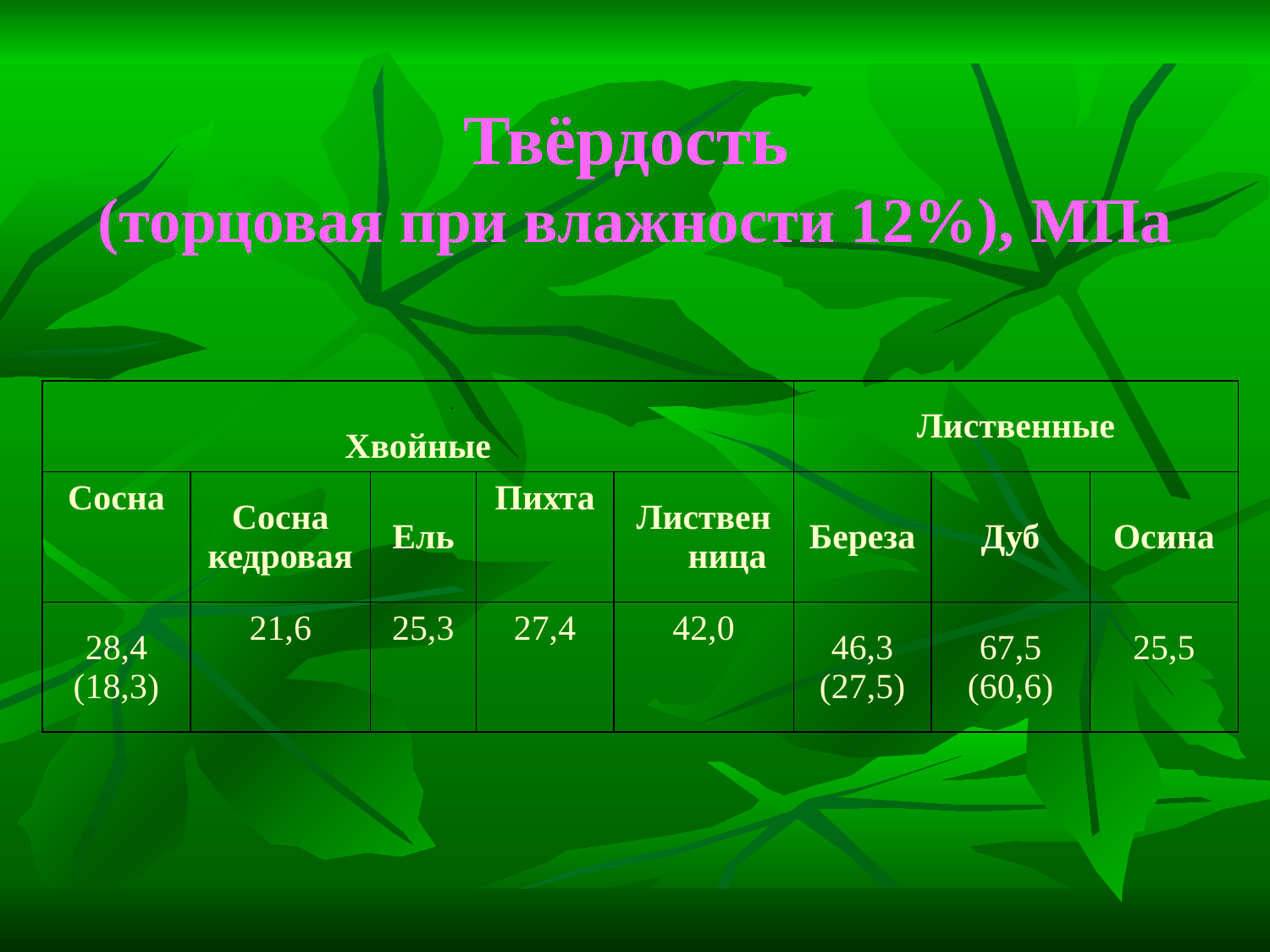

# Твёрдость (торцовая при влажности 12%), МПа
| Хвойные |  |  |  |  | Лиственные |  |  |
| --- | --- | --- | --- | --- | --- | --- | --- |
| Сосна | Сосна кедровая | Ель | Пихта | Листвен ница | Береза | Дуб | Осина |
| 28,4 (18,3) | 21,6 | 25,3 | 27,4 | 42,0 | 46,3 (27,5) | 67,5 (60,6) | 25,5 |